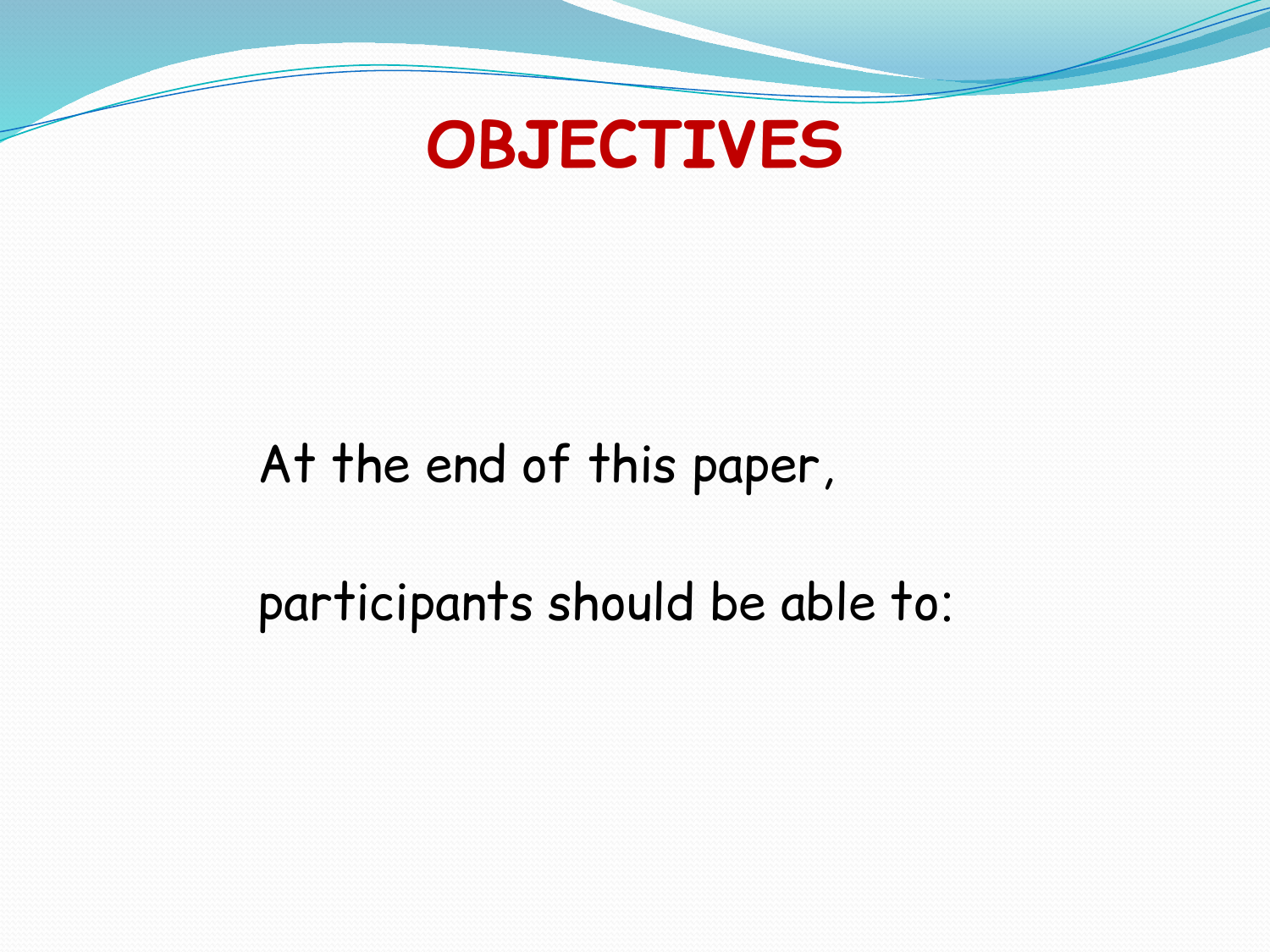

# OBJECTIVES
At the end of this paper,

participants should be able to: